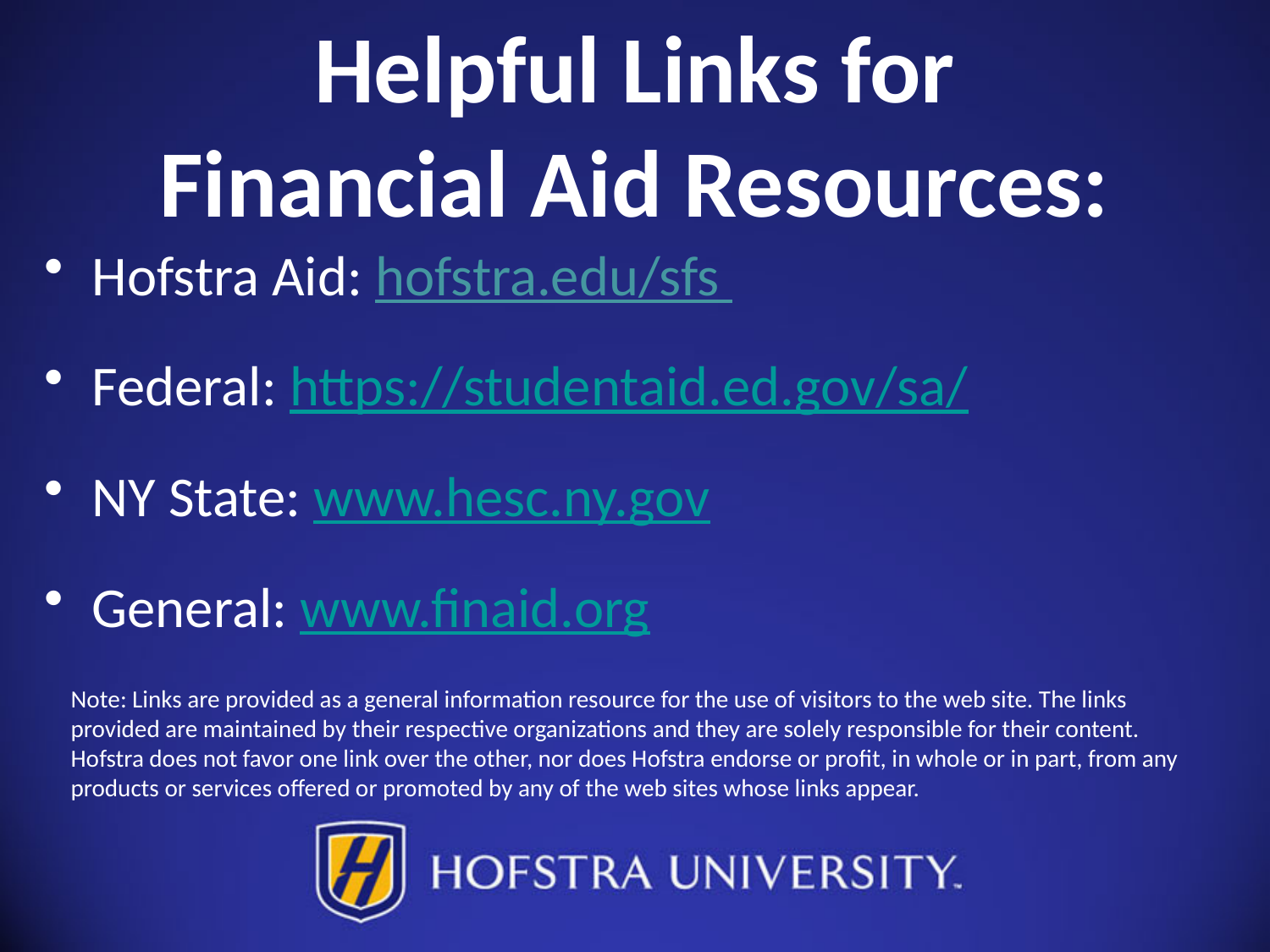

# Helpful Links for Financial Aid Resources:
Hofstra Aid: hofstra.edu/sfs
Federal: https://studentaid.ed.gov/sa/
NY State: www.hesc.ny.gov
General: www.finaid.org

Note: Links are provided as a general information resource for the use of visitors to the web site. The links provided are maintained by their respective organizations and they are solely responsible for their content. Hofstra does not favor one link over the other, nor does Hofstra endorse or profit, in whole or in part, from any products or services offered or promoted by any of the web sites whose links appear.